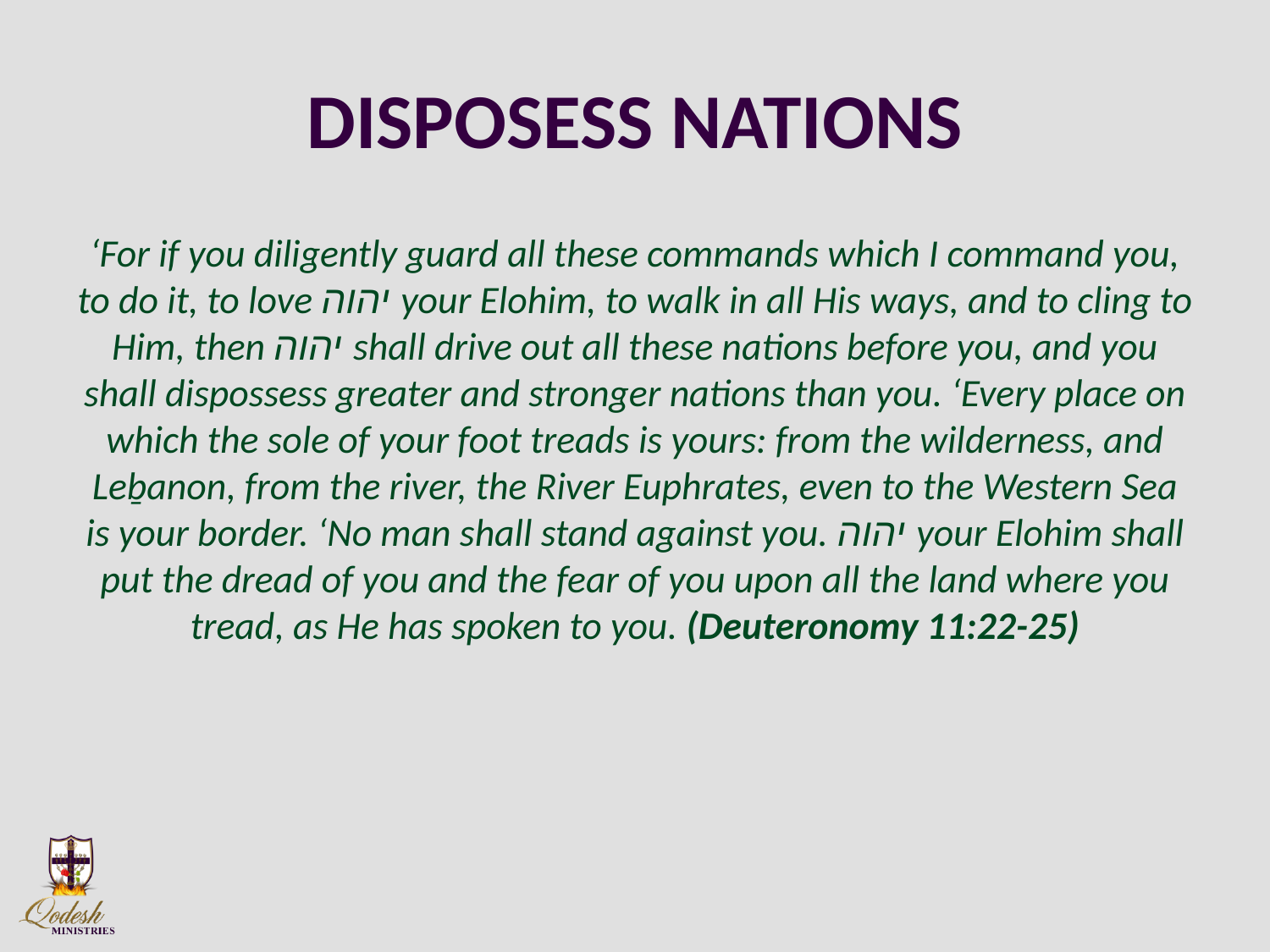

# DISPOSESS NATIONS
‘For if you diligently guard all these commands which I command you, to do it, to love יהוה your Elohim, to walk in all His ways, and to cling to Him, then יהוה shall drive out all these nations before you, and you shall dispossess greater and stronger nations than you. ‘Every place on which the sole of your foot treads is yours: from the wilderness, and Leḇanon, from the river, the River Euphrates, even to the Western Sea is your border. ‘No man shall stand against you. יהוה your Elohim shall put the dread of you and the fear of you upon all the land where you tread, as He has spoken to you. (Deuteronomy 11:22-25)